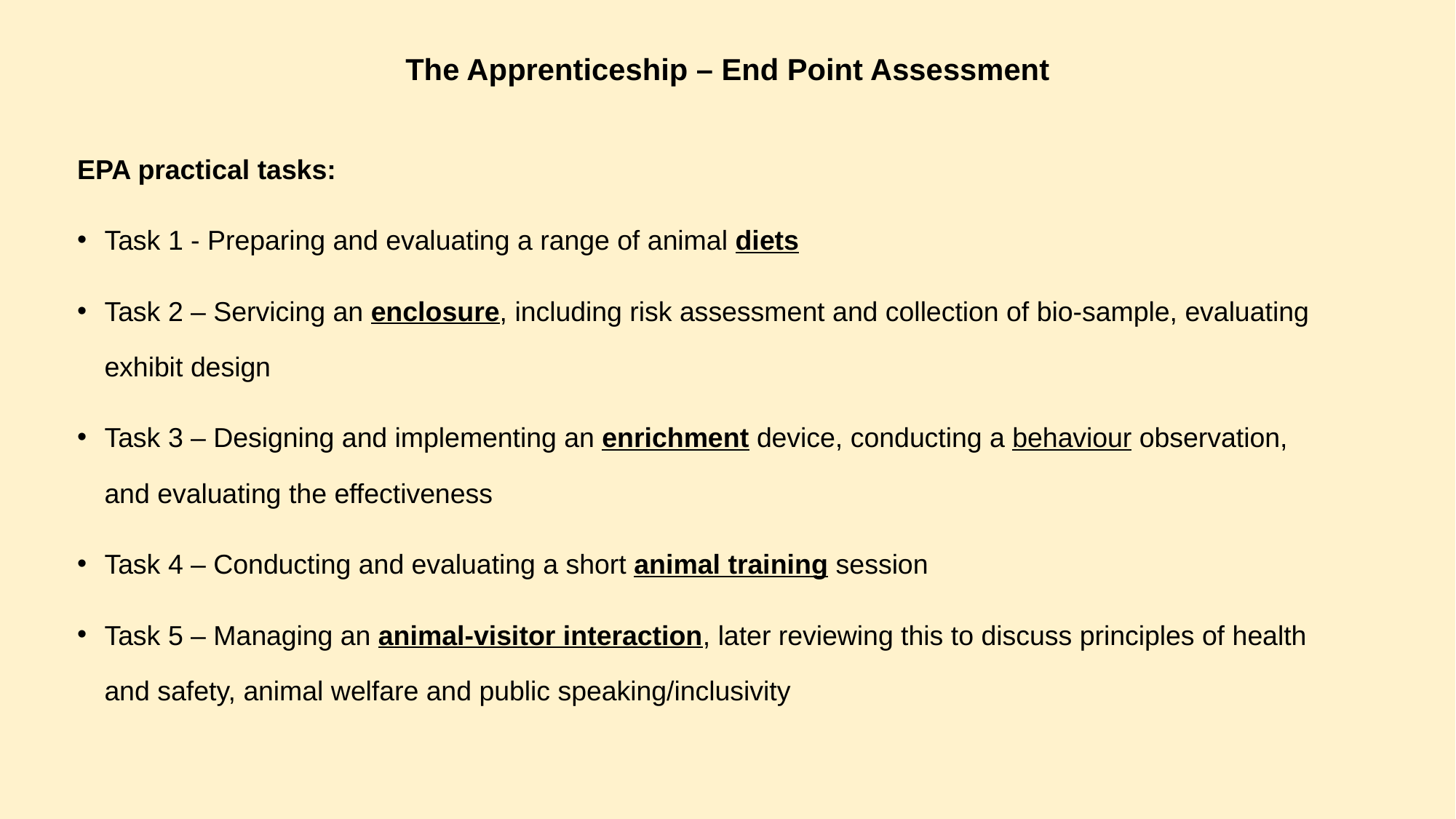

# The Apprenticeship – End Point Assessment
EPA practical tasks:
Task 1 - Preparing and evaluating a range of animal diets
Task 2 – Servicing an enclosure, including risk assessment and collection of bio-sample, evaluating exhibit design
Task 3 – Designing and implementing an enrichment device, conducting a behaviour observation, and evaluating the effectiveness
Task 4 – Conducting and evaluating a short animal training session
Task 5 – Managing an animal-visitor interaction, later reviewing this to discuss principles of health and safety, animal welfare and public speaking/inclusivity